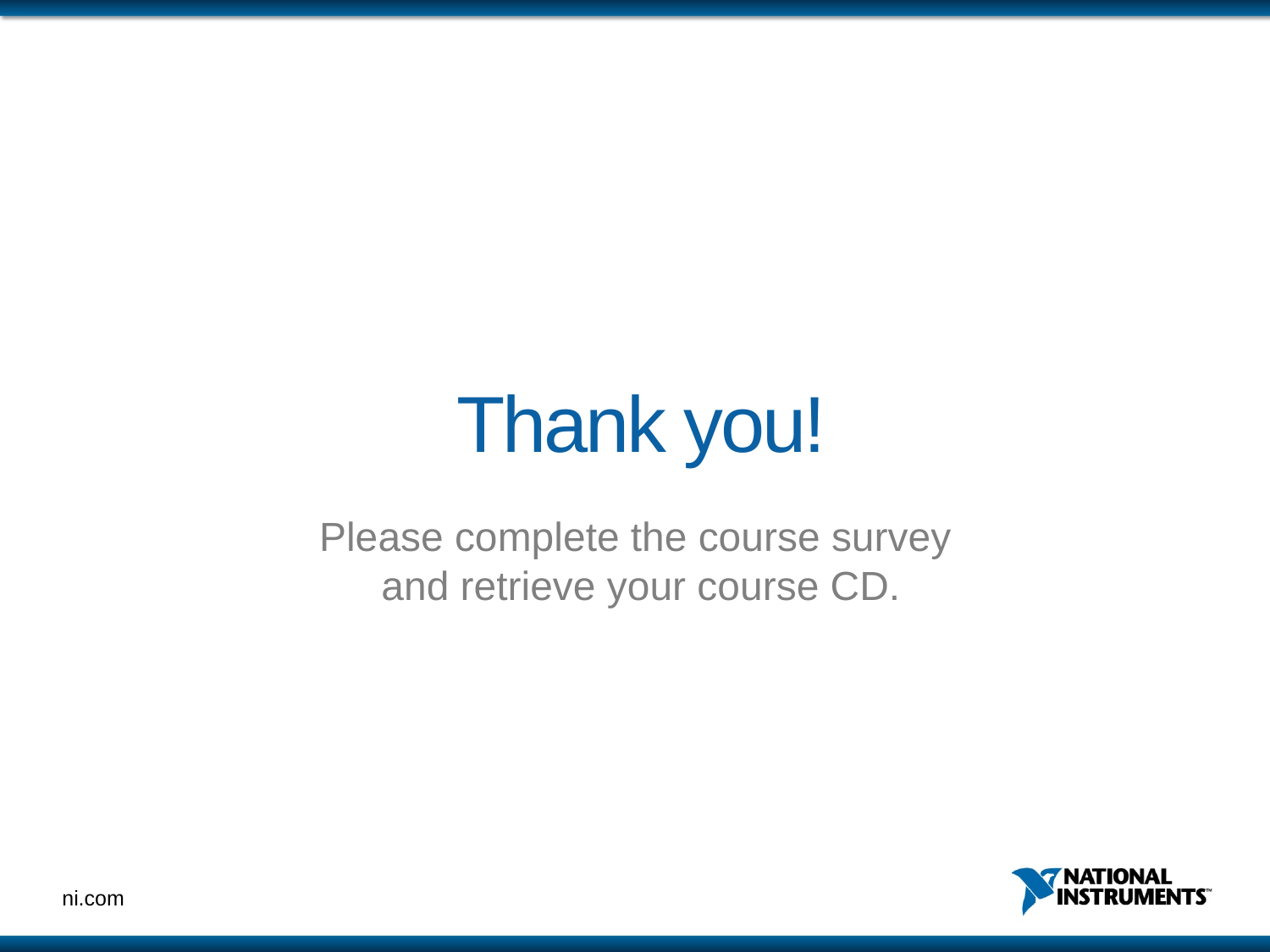

# Thank you!
Please complete the course survey
and retrieve your course CD.